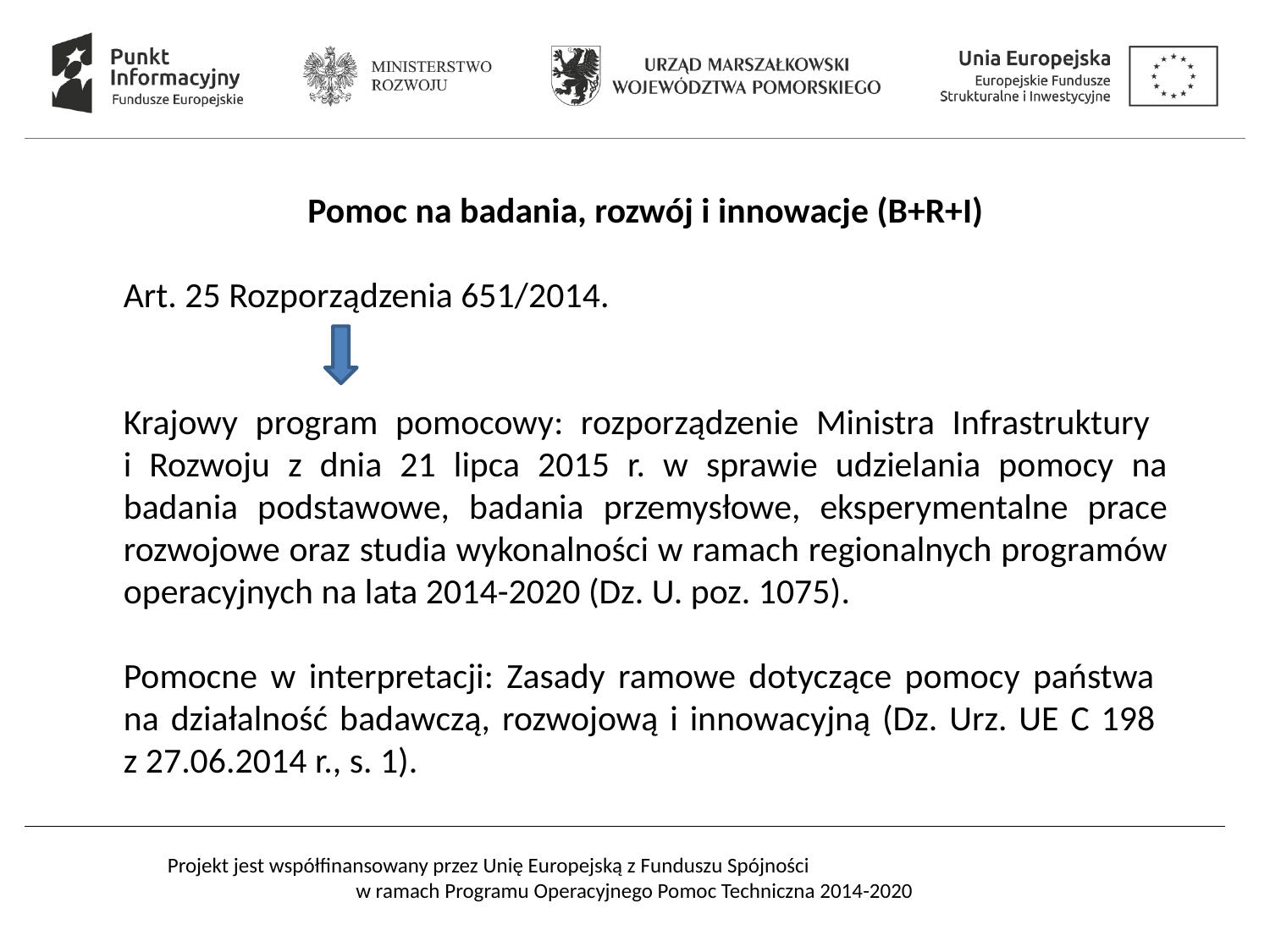

Pomoc na badania, rozwój i innowacje (B+R+I)

Art. 25 Rozporządzenia 651/2014.

Krajowy program pomocowy: rozporządzenie Ministra Infrastruktury
i Rozwoju z dnia 21 lipca 2015 r. w sprawie udzielania pomocy na badania podstawowe, badania przemysłowe, eksperymentalne prace rozwojowe oraz studia wykonalności w ramach regionalnych programów operacyjnych na lata 2014-2020 (Dz. U. poz. 1075).

Pomocne w interpretacji: Zasady ramowe dotyczące pomocy państwa
na działalność badawczą, rozwojową i innowacyjną (Dz. Urz. UE C 198
z 27.06.2014 r., s. 1).